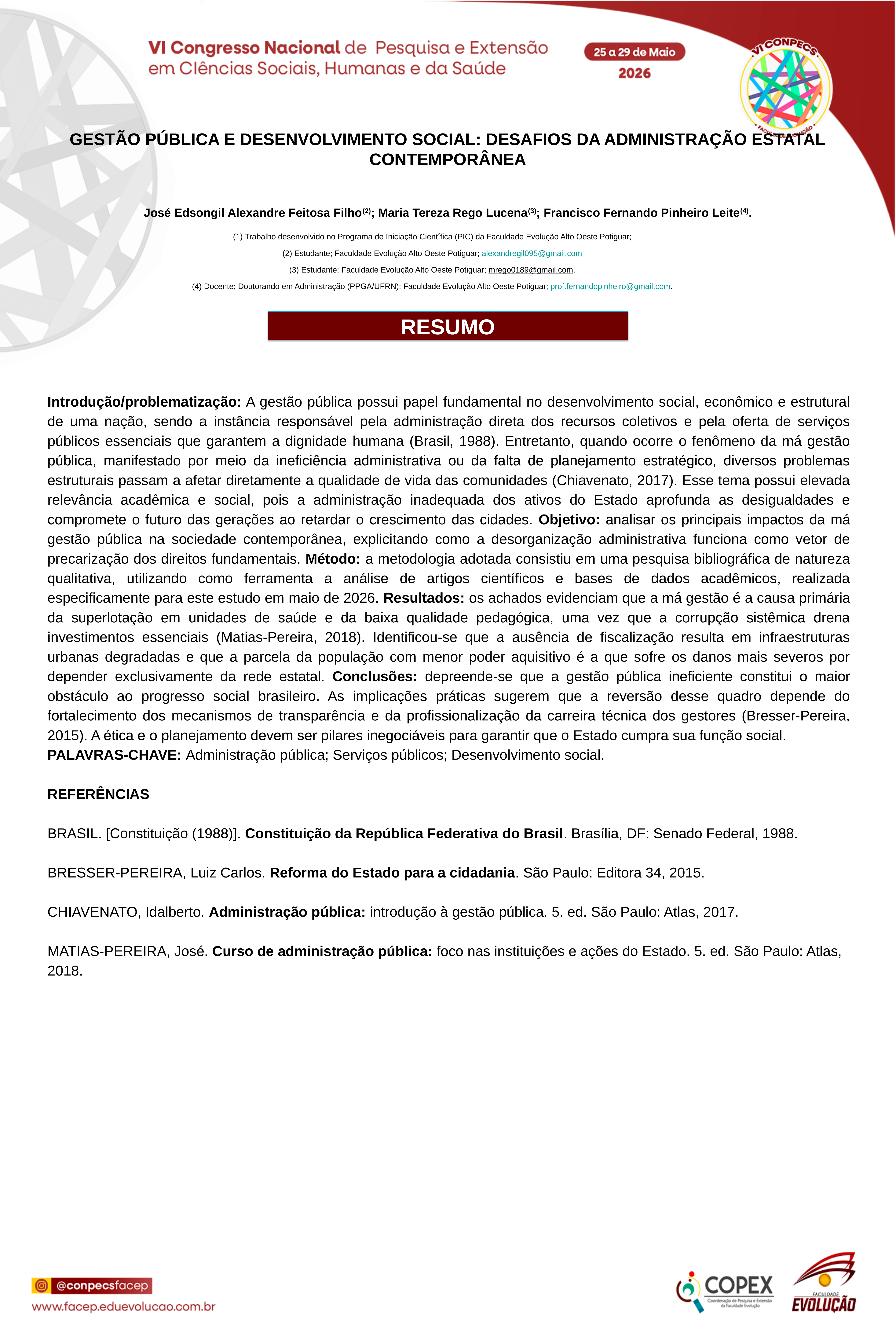

GESTÃO PÚBLICA E DESENVOLVIMENTO SOCIAL: DESAFIOS DA ADMINISTRAÇÃO ESTATAL CONTEMPORÂNEA
José Edsongil Alexandre Feitosa Filho(2); Maria Tereza Rego Lucena(3); Francisco Fernando Pinheiro Leite(4).
(1) Trabalho desenvolvido no Programa de Iniciação Científica (PIC) da Faculdade Evolução Alto Oeste Potiguar;
(2) Estudante; Faculdade Evolução Alto Oeste Potiguar; alexandregil095@gmail.com
(3) Estudante; Faculdade Evolução Alto Oeste Potiguar; mrego0189@gmail.com.
(4) Docente; Doutorando em Administração (PPGA/UFRN); Faculdade Evolução Alto Oeste Potiguar; prof.fernandopinheiro@gmail.com.
RESUMO
Introdução/problematização: A gestão pública possui papel fundamental no desenvolvimento social, econômico e estrutural de uma nação, sendo a instância responsável pela administração direta dos recursos coletivos e pela oferta de serviços públicos essenciais que garantem a dignidade humana (Brasil, 1988). Entretanto, quando ocorre o fenômeno da má gestão pública, manifestado por meio da ineficiência administrativa ou da falta de planejamento estratégico, diversos problemas estruturais passam a afetar diretamente a qualidade de vida das comunidades (Chiavenato, 2017). Esse tema possui elevada relevância acadêmica e social, pois a administração inadequada dos ativos do Estado aprofunda as desigualdades e compromete o futuro das gerações ao retardar o crescimento das cidades. Objetivo: analisar os principais impactos da má gestão pública na sociedade contemporânea, explicitando como a desorganização administrativa funciona como vetor de precarização dos direitos fundamentais. Método: a metodologia adotada consistiu em uma pesquisa bibliográfica de natureza qualitativa, utilizando como ferramenta a análise de artigos científicos e bases de dados acadêmicos, realizada especificamente para este estudo em maio de 2026. Resultados: os achados evidenciam que a má gestão é a causa primária da superlotação em unidades de saúde e da baixa qualidade pedagógica, uma vez que a corrupção sistêmica drena investimentos essenciais (Matias-Pereira, 2018). Identificou-se que a ausência de fiscalização resulta em infraestruturas urbanas degradadas e que a parcela da população com menor poder aquisitivo é a que sofre os danos mais severos por depender exclusivamente da rede estatal. Conclusões: depreende-se que a gestão pública ineficiente constitui o maior obstáculo ao progresso social brasileiro. As implicações práticas sugerem que a reversão desse quadro depende do fortalecimento dos mecanismos de transparência e da profissionalização da carreira técnica dos gestores (Bresser-Pereira, 2015). A ética e o planejamento devem ser pilares inegociáveis para garantir que o Estado cumpra sua função social.
PALAVRAS-CHAVE: Administração pública; Serviços públicos; Desenvolvimento social.

REFERÊNCIAS

BRASIL. [Constituição (1988)]. Constituição da República Federativa do Brasil. Brasília, DF: Senado Federal, 1988.

BRESSER-PEREIRA, Luiz Carlos. Reforma do Estado para a cidadania. São Paulo: Editora 34, 2015.

CHIAVENATO, Idalberto. Administração pública: introdução à gestão pública. 5. ed. São Paulo: Atlas, 2017.

MATIAS-PEREIRA, José. Curso de administração pública: foco nas instituições e ações do Estado. 5. ed. São Paulo: Atlas, 2018.